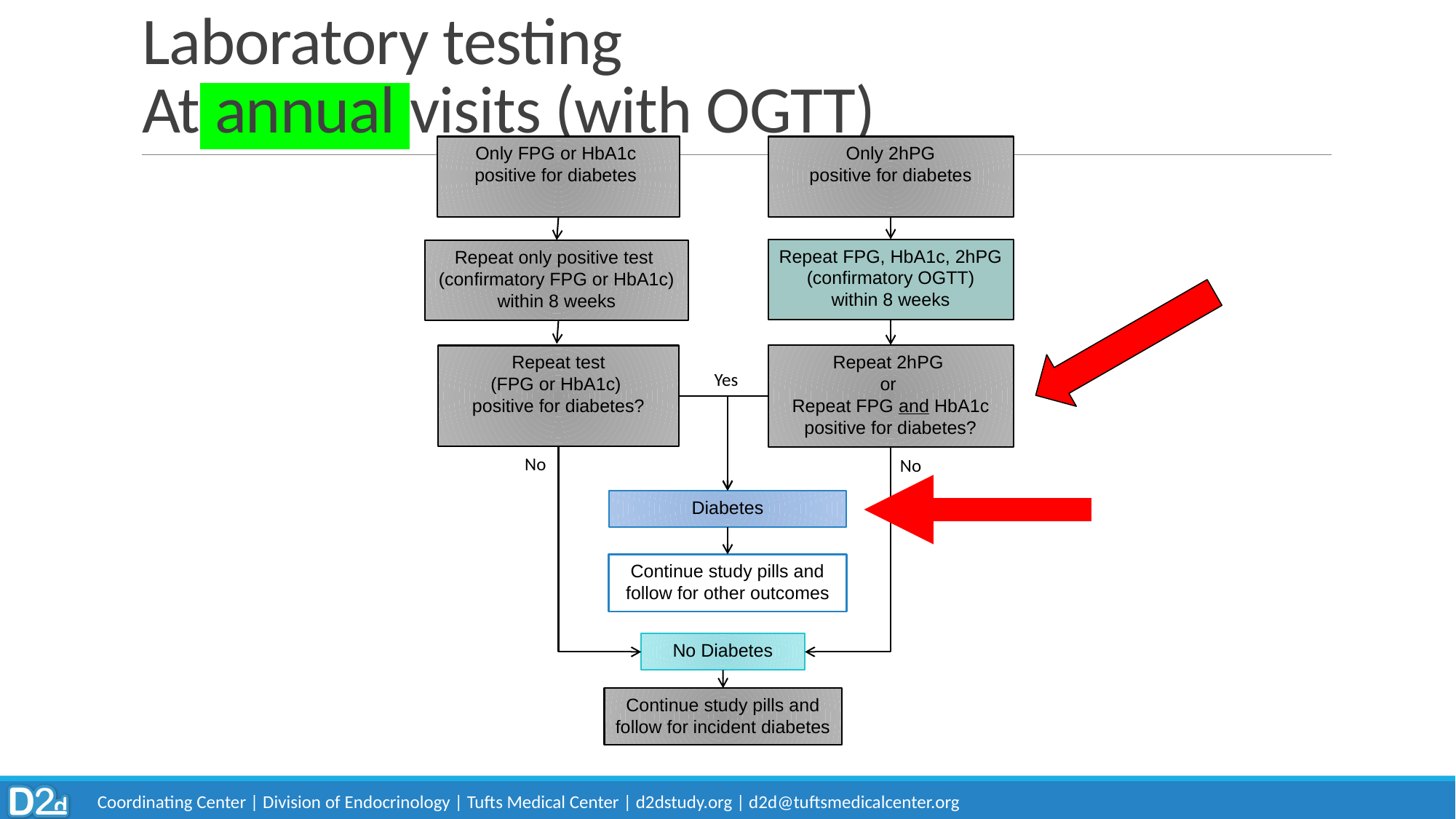

# Laboratory testing At annual visits (with OGTT)
Only FPG or HbA1c
positive for diabetes
Only 2hPG
positive for diabetes
Repeat FPG, HbA1c, 2hPG (confirmatory OGTT)
within 8 weeks
Repeat 2hPG
or
Repeat FPG and HbA1c
positive for diabetes?
Repeat only positive test
(confirmatory FPG or HbA1c)
within 8 weeks

Repeat test
(FPG or HbA1c)
positive for diabetes?
Yes
No
No
Diabetes
Continue study pills and follow for other outcomes
No Diabetes
Continue study pills and follow for incident diabetes